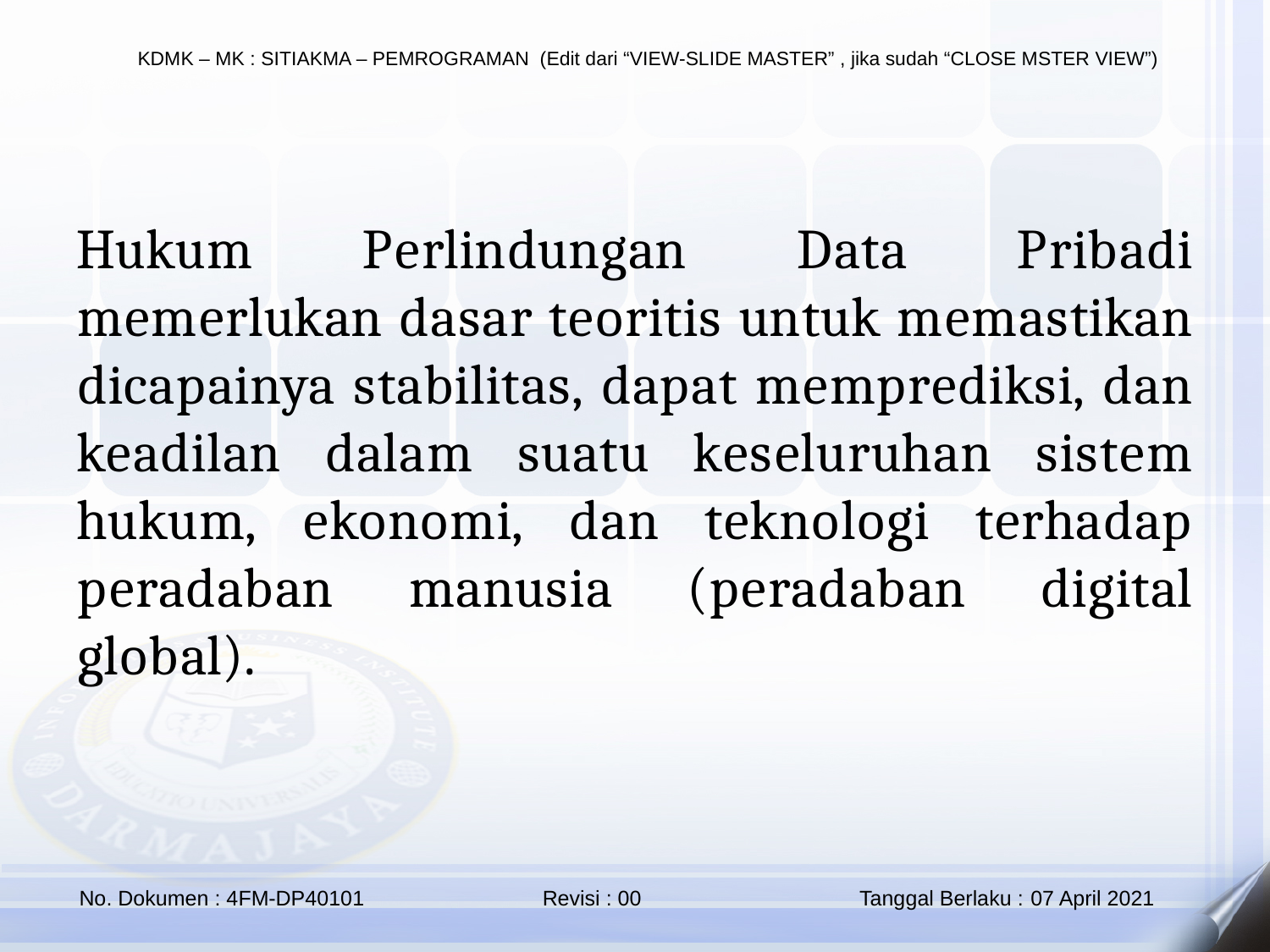

Hukum Perlindungan Data Pribadi memerlukan dasar teoritis untuk memastikan dicapainya stabilitas, dapat memprediksi, dan keadilan dalam suatu keseluruhan sistem hukum, ekonomi, dan teknologi terhadap peradaban manusia (peradaban digital global).